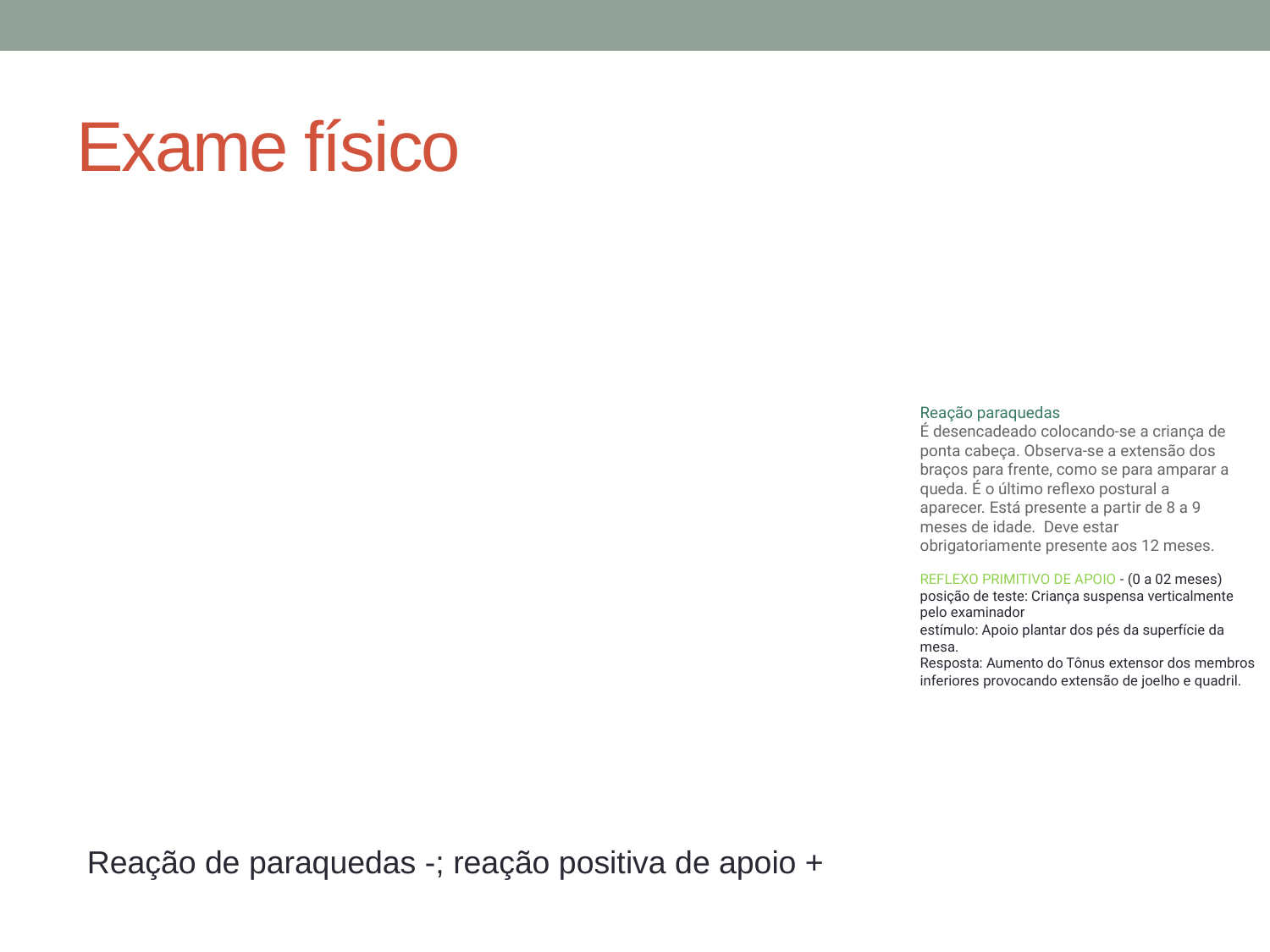

# Exame físico
Reação paraquedas
É desencadeado colocando-se a criança de ponta cabeça. Observa-se a extensão dos braços para frente, como se para amparar a queda. É o último reflexo postural a aparecer. Está presente a partir de 8 a 9 meses de idade.  Deve estar obrigatoriamente presente aos 12 meses.
REFLEXO PRIMITIVO DE APOIO - (0 a 02 meses)
posição de teste: Criança suspensa verticalmente pelo examinador
estímulo: Apoio plantar dos pés da superfície da mesa.
Resposta: Aumento do Tônus extensor dos membros inferiores provocando extensão de joelho e quadril.
Reação de paraquedas -; reação positiva de apoio +